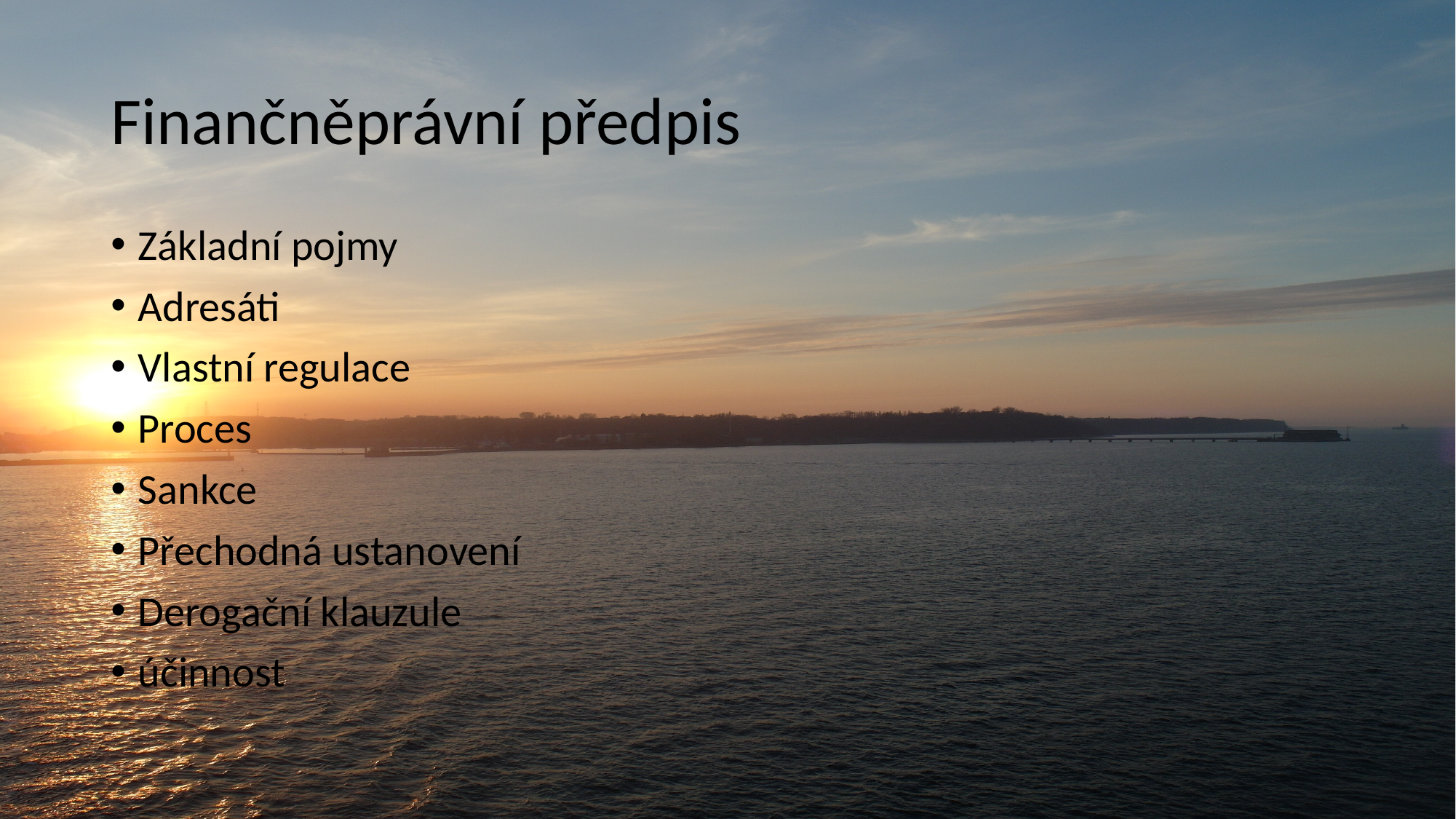

# Finančněprávní předpis
Základní pojmy
Adresáti
Vlastní regulace
Proces
Sankce
Přechodná ustanovení
Derogační klauzule
účinnost